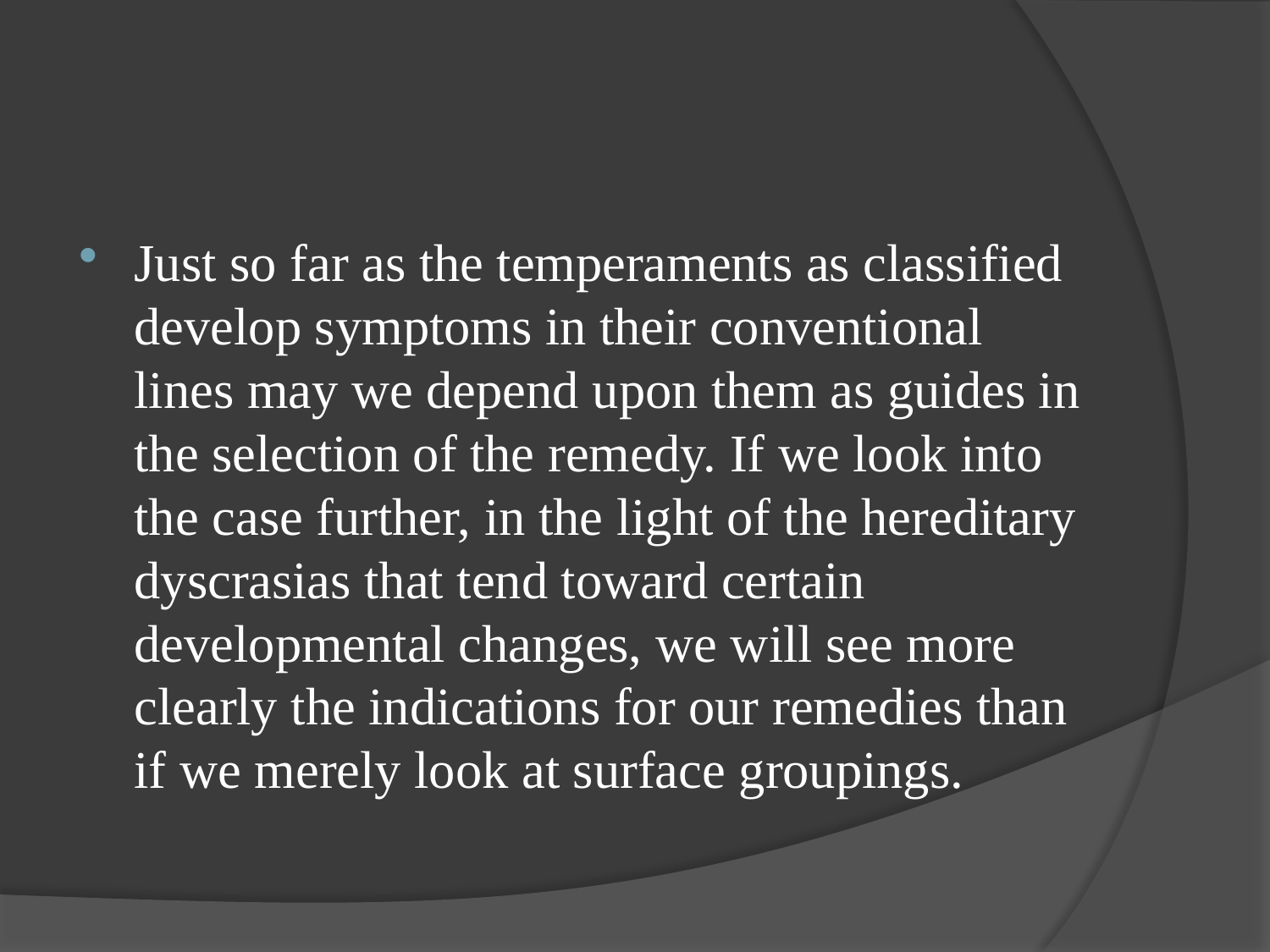

#
Just so far as the temperaments as classified develop symptoms in their conventional lines may we depend upon them as guides in the selection of the remedy. If we look into the case further, in the light of the hereditary dyscrasias that tend toward certain developmental changes, we will see more clearly the indications for our remedies than if we merely look at surface groupings.